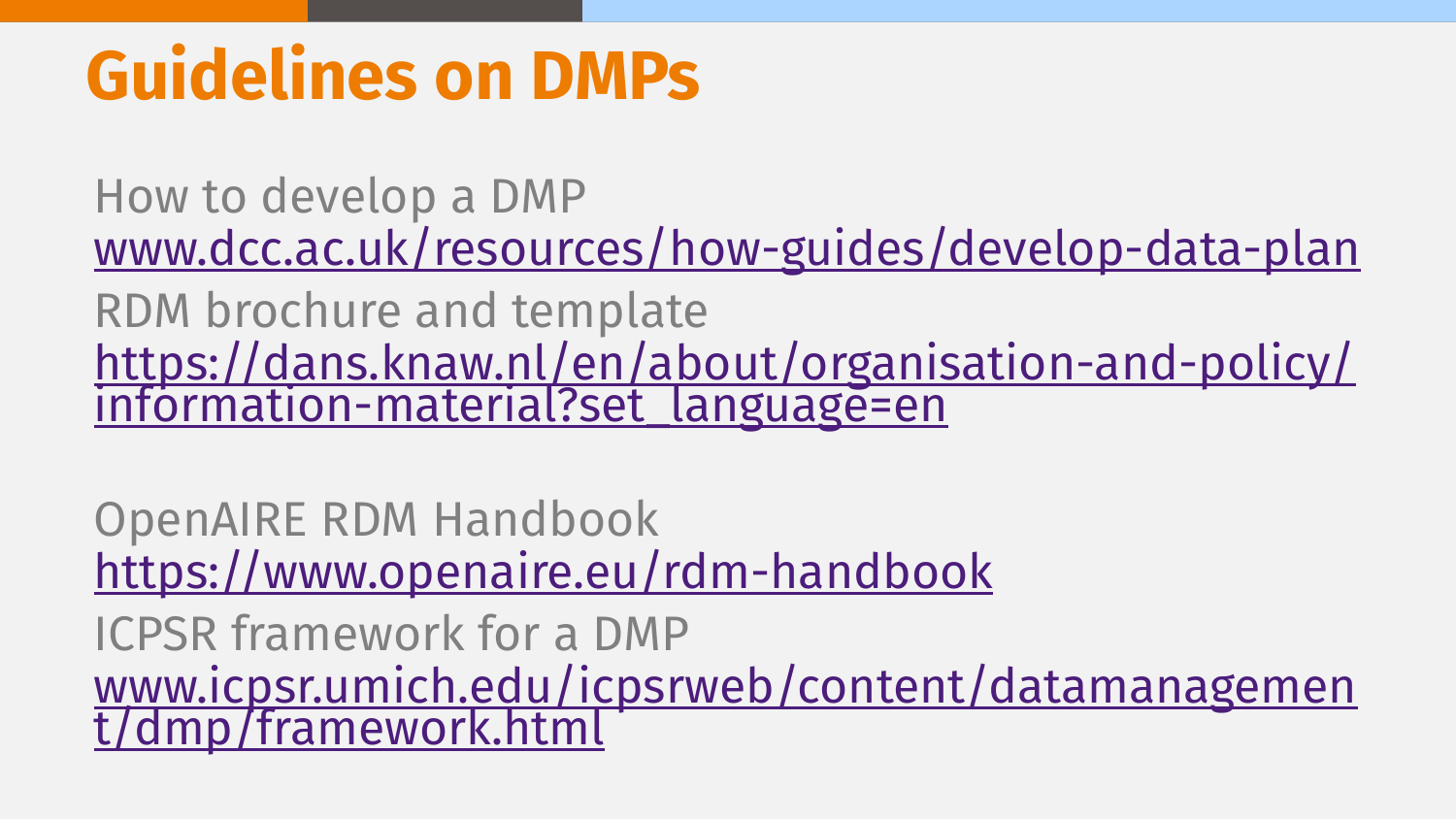

Guidelines on DMPs
How to develop a DMP www.dcc.ac.uk/resources/how-guides/develop-data-plan
RDM brochure and template https://dans.knaw.nl/en/about/organisation-and-policy/information-material?set_language=en
OpenAIRE RDM Handbook https://www.openaire.eu/rdm-handbook
ICPSR framework for a DMP www.icpsr.umich.edu/icpsrweb/content/datamanagement/dmp/framework.html